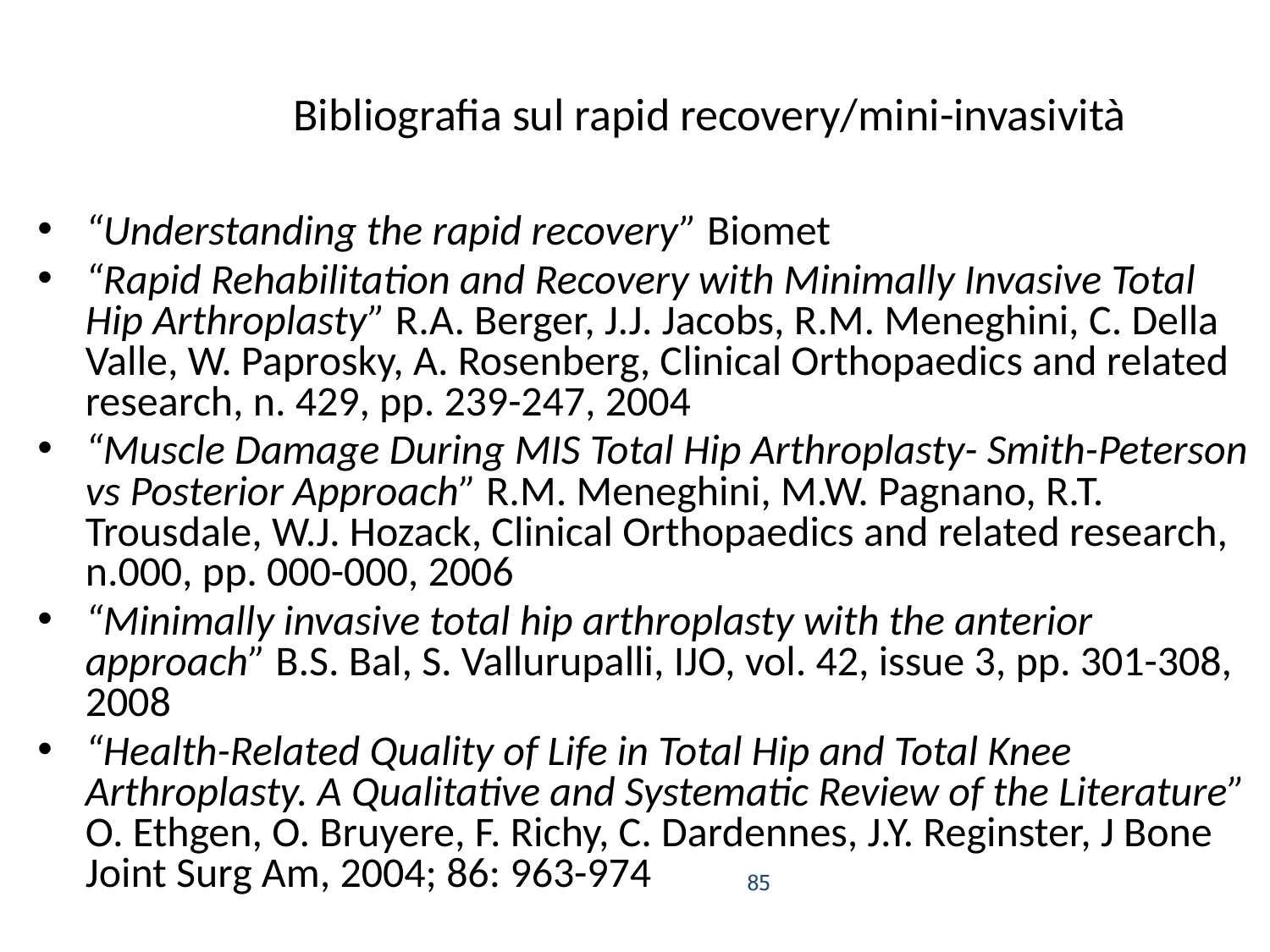

# Bibliografia sul rapid recovery/mini-invasività
“Understanding the rapid recovery” Biomet
“Rapid Rehabilitation and Recovery with Minimally Invasive Total Hip Arthroplasty” R.A. Berger, J.J. Jacobs, R.M. Meneghini, C. Della Valle, W. Paprosky, A. Rosenberg, Clinical Orthopaedics and related research, n. 429, pp. 239-247, 2004
“Muscle Damage During MIS Total Hip Arthroplasty- Smith-Peterson vs Posterior Approach” R.M. Meneghini, M.W. Pagnano, R.T. Trousdale, W.J. Hozack, Clinical Orthopaedics and related research, n.000, pp. 000-000, 2006
“Minimally invasive total hip arthroplasty with the anterior approach” B.S. Bal, S. Vallurupalli, IJO, vol. 42, issue 3, pp. 301-308, 2008
“Health-Related Quality of Life in Total Hip and Total Knee Arthroplasty. A Qualitative and Systematic Review of the Literature” O. Ethgen, O. Bruyere, F. Richy, C. Dardennes, J.Y. Reginster, J Bone Joint Surg Am, 2004; 86: 963-974
85